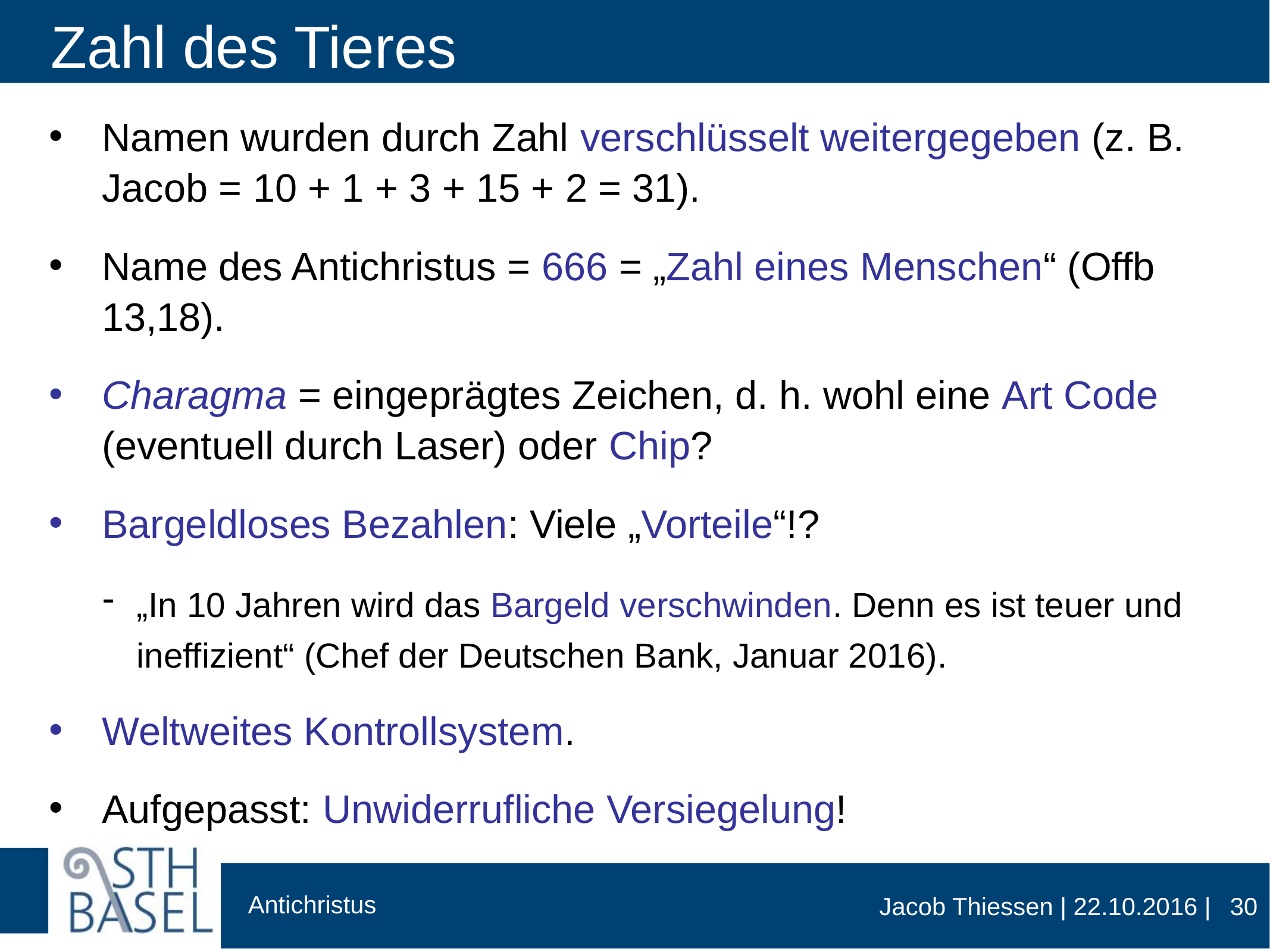

# Zahl des Tieres
Namen wurden durch Zahl verschlüsselt weitergegeben (z. B. Jacob = 10 + 1 + 3 + 15 + 2 = 31).
Name des Antichristus = 666 = „Zahl eines Menschen“ (Offb 13,18).
Charagma = eingeprägtes Zeichen, d. h. wohl eine Art Code (eventuell durch Laser) oder Chip?
Bargeldloses Bezahlen: Viele „Vorteile“!?
„In 10 Jahren wird das Bargeld verschwinden. Denn es ist teuer und ineffizient“ (Chef der Deutschen Bank, Januar 2016).
Weltweites Kontrollsystem.
Aufgepasst: Unwiderrufliche Versiegelung!
30